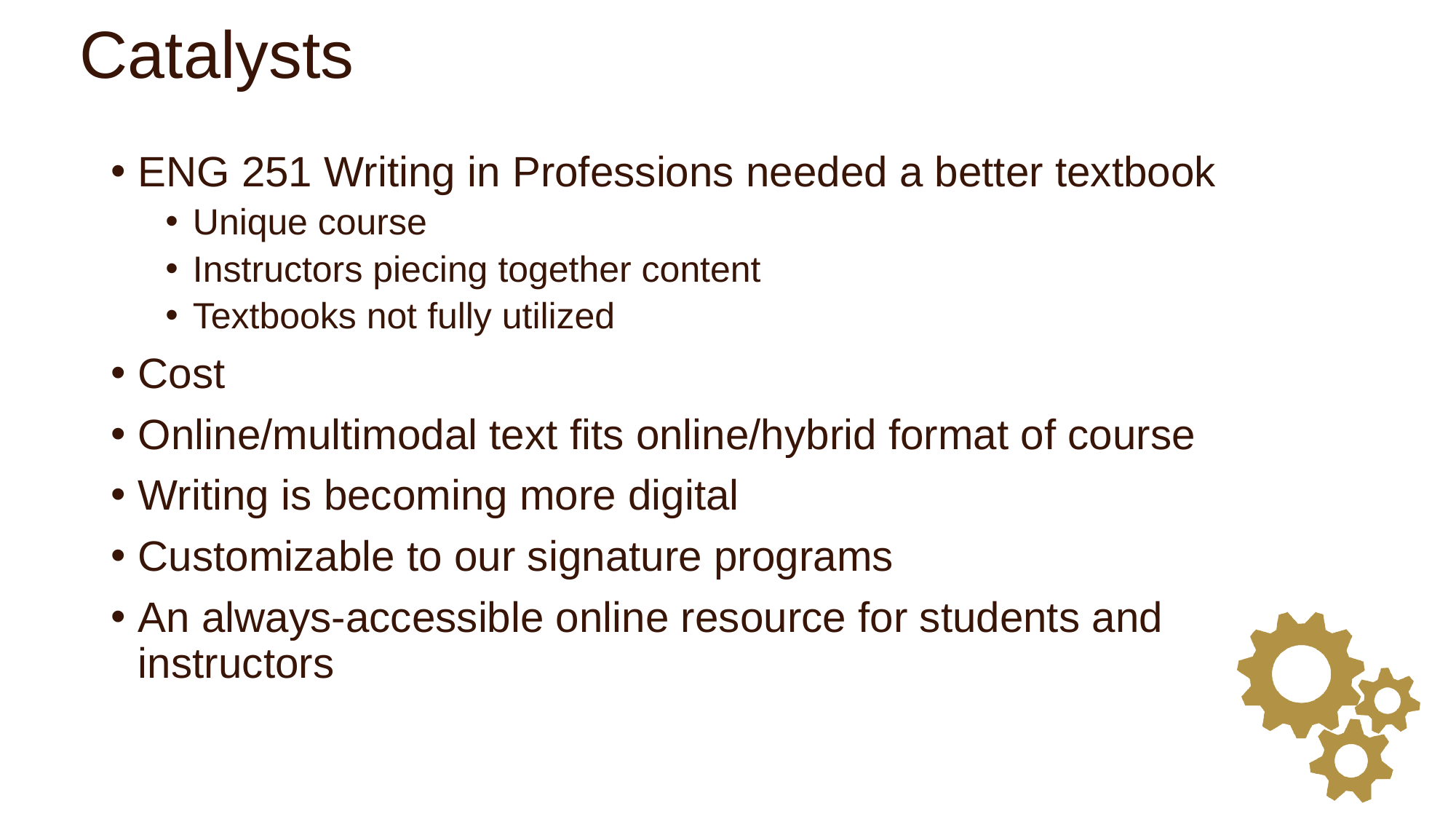

# Catalysts
ENG 251 Writing in Professions needed a better textbook
Unique course
Instructors piecing together content
Textbooks not fully utilized
Cost
Online/multimodal text fits online/hybrid format of course
Writing is becoming more digital
Customizable to our signature programs
An always-accessible online resource for students and instructors